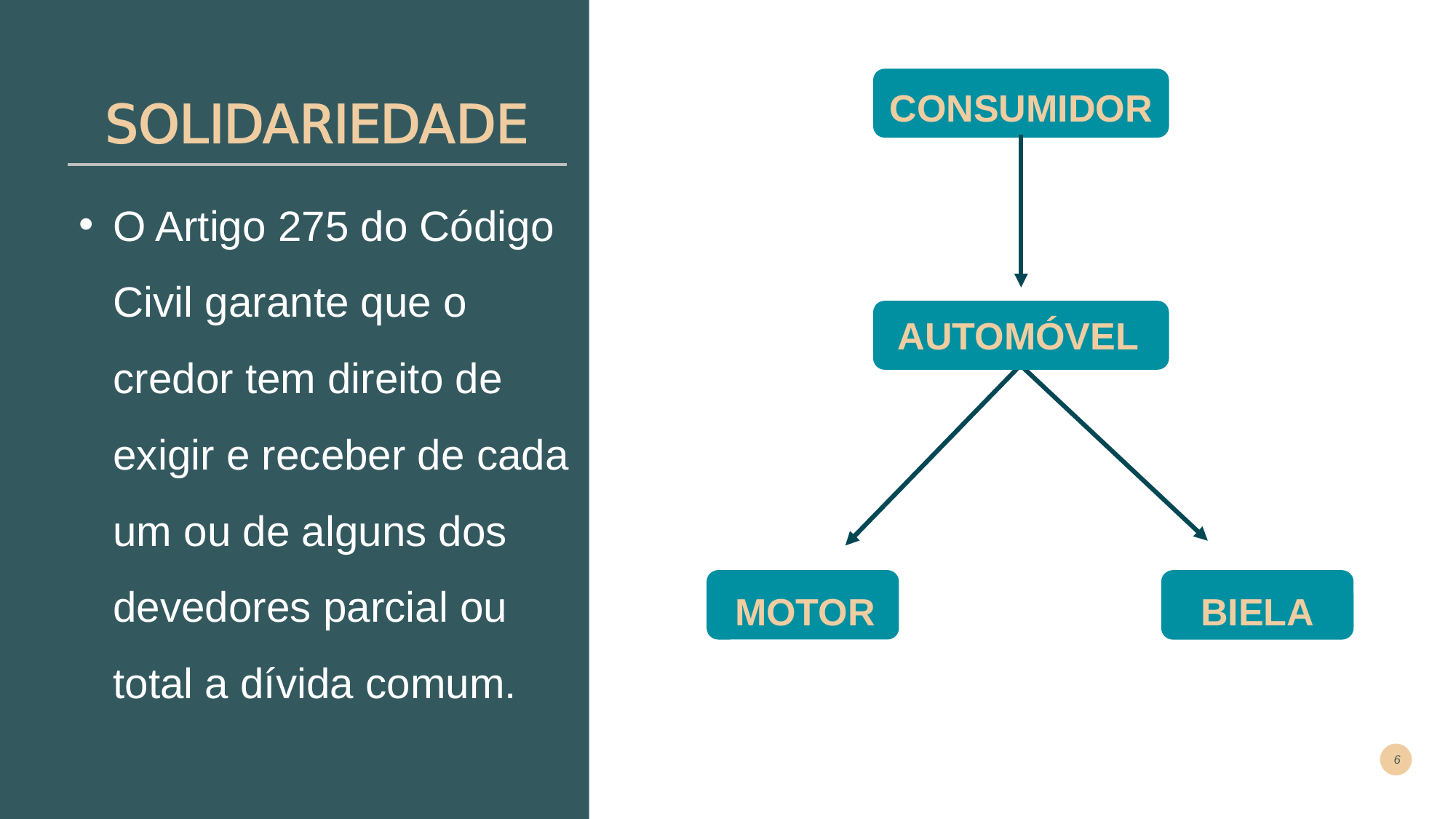

# SOLIDARIEDADE

CONSUMIDOR

O Artigo 275 do Código Civil garante que o credor tem direito de exigir e receber de cada um ou de alguns dos devedores parcial ou total a dívida comum.

AUTOMÓVEL

BIELA
MOTOR
6